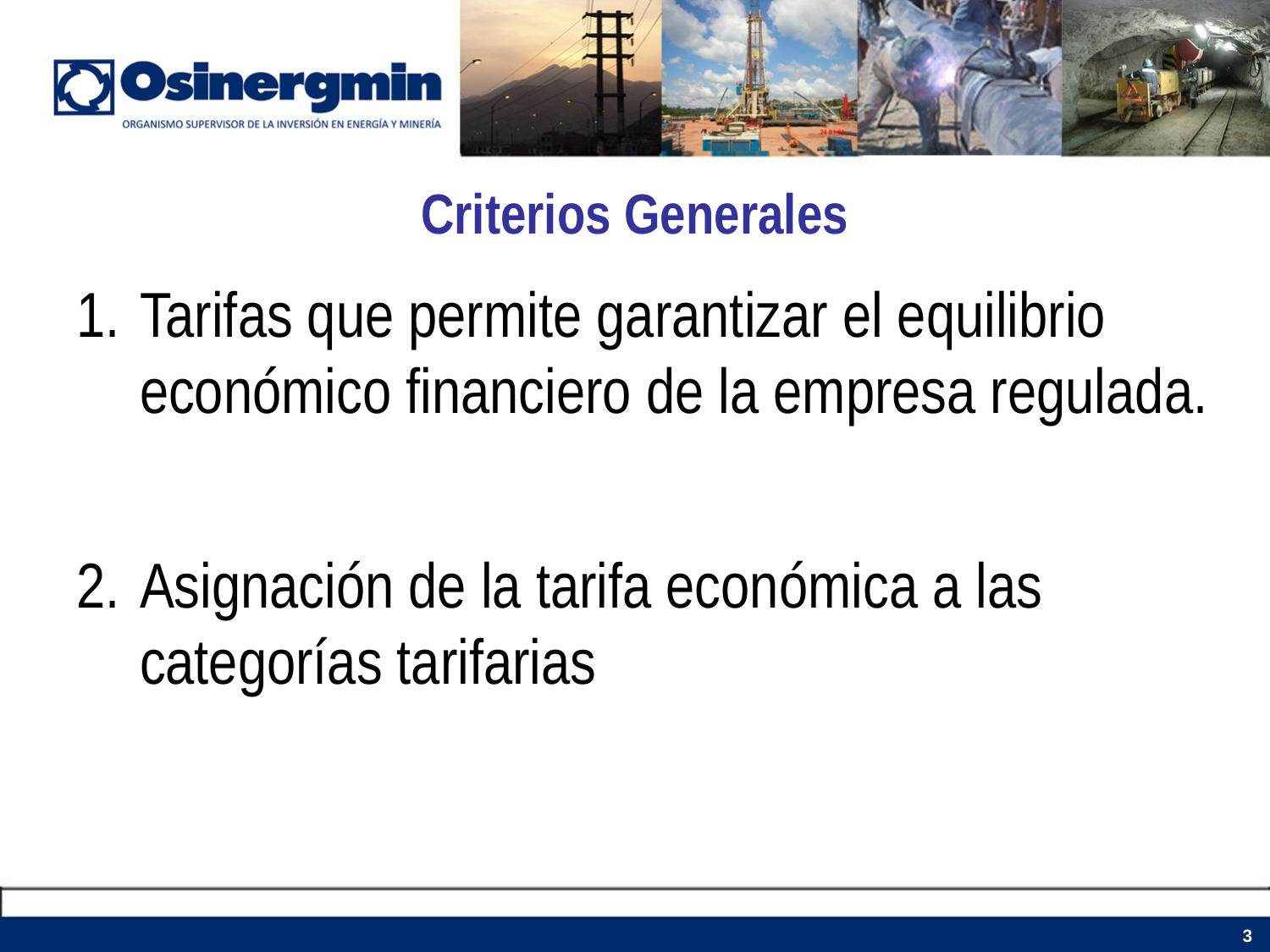

# Criterios Generales
Tarifas que permite garantizar el equilibrio económico financiero de la empresa regulada.

Asignación de la tarifa económica a las categorías tarifarias

3